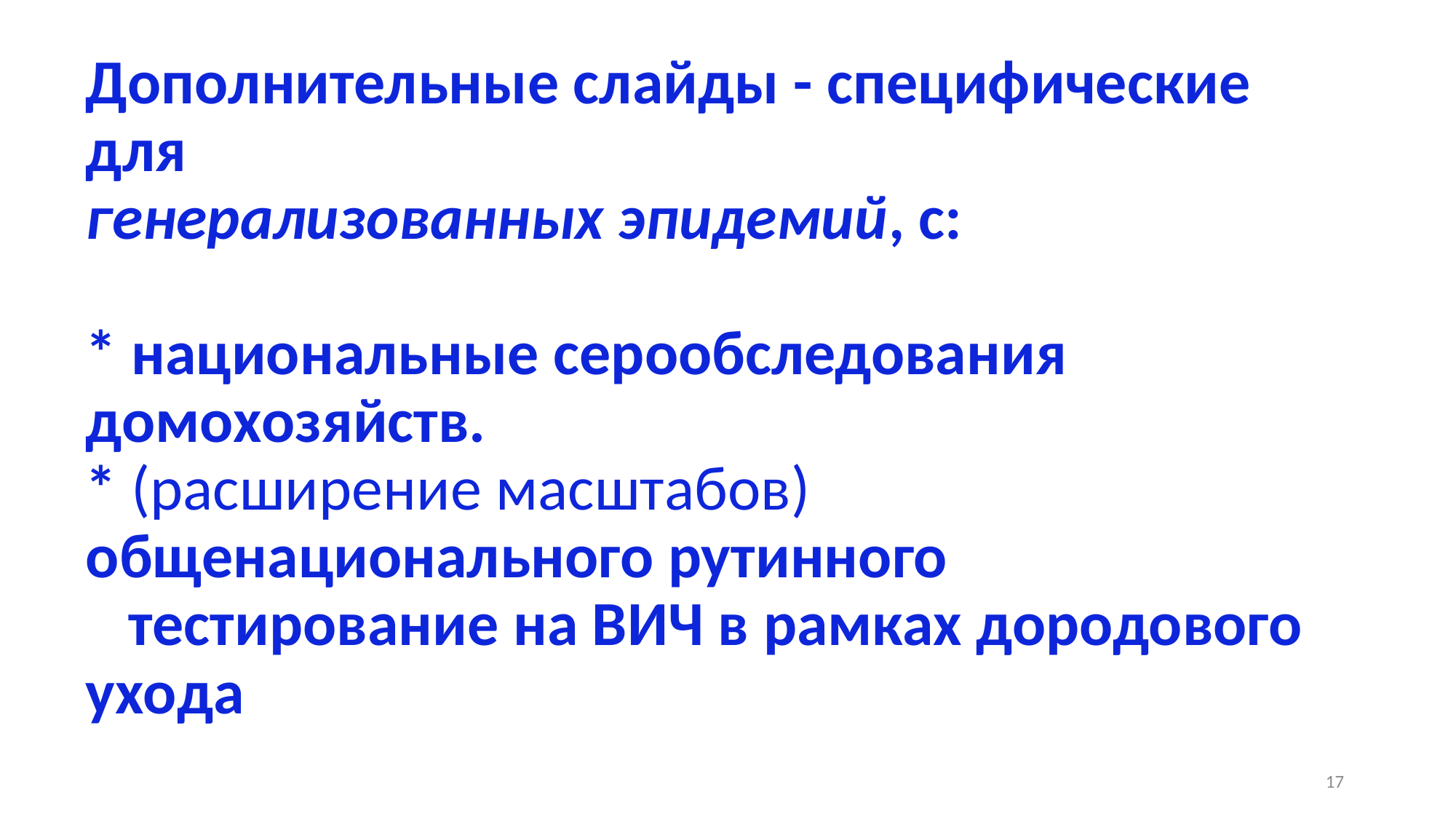

# Дополнительные слайды - специфические для генерализованных эпидемий, с: * национальные серообследования домохозяйств. * (расширение масштабов) общенационального рутинного тестирование на ВИЧ в рамках дородового ухода
17